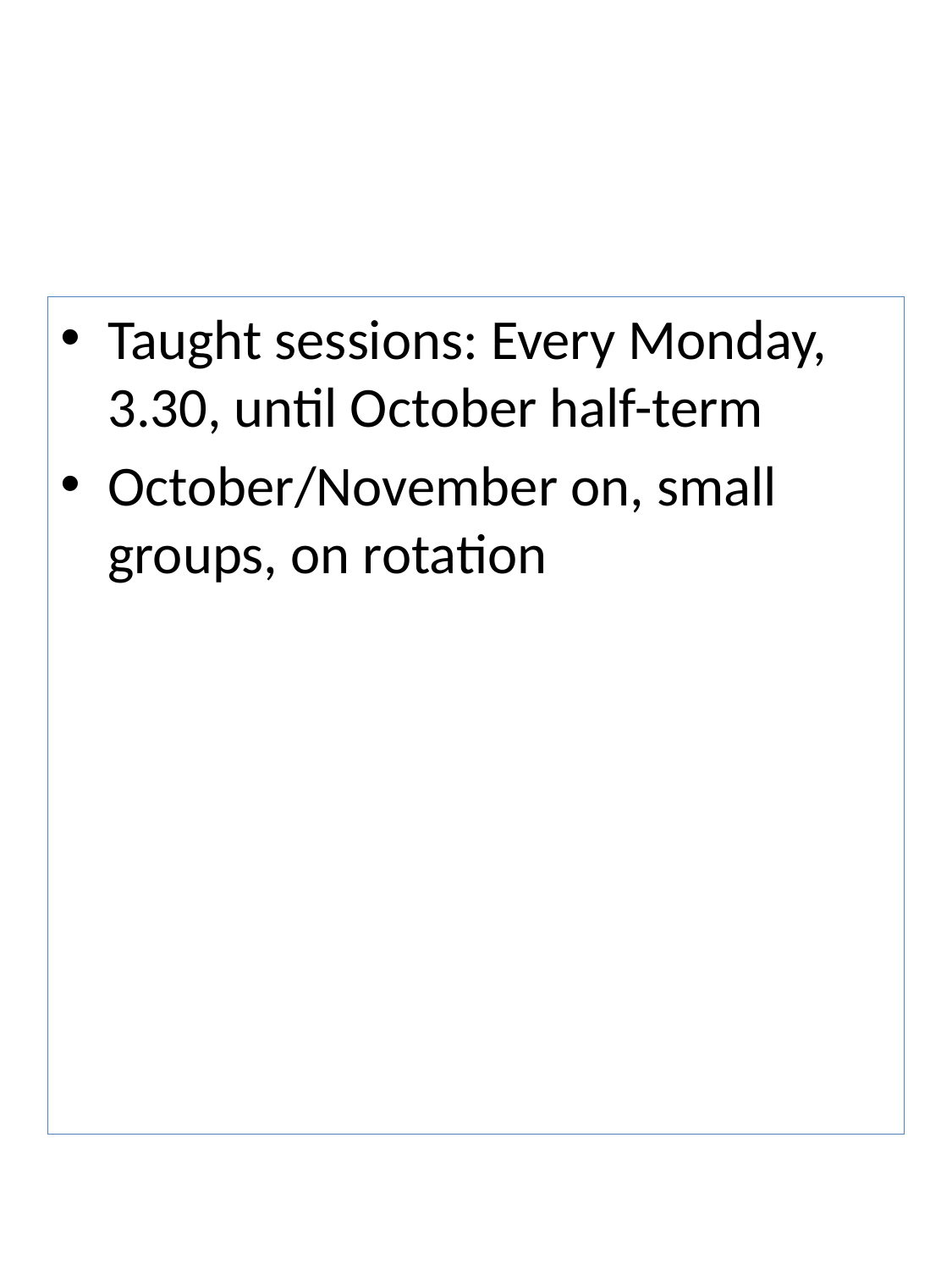

#
Taught sessions: Every Monday, 3.30, until October half-term
October/November on, small groups, on rotation